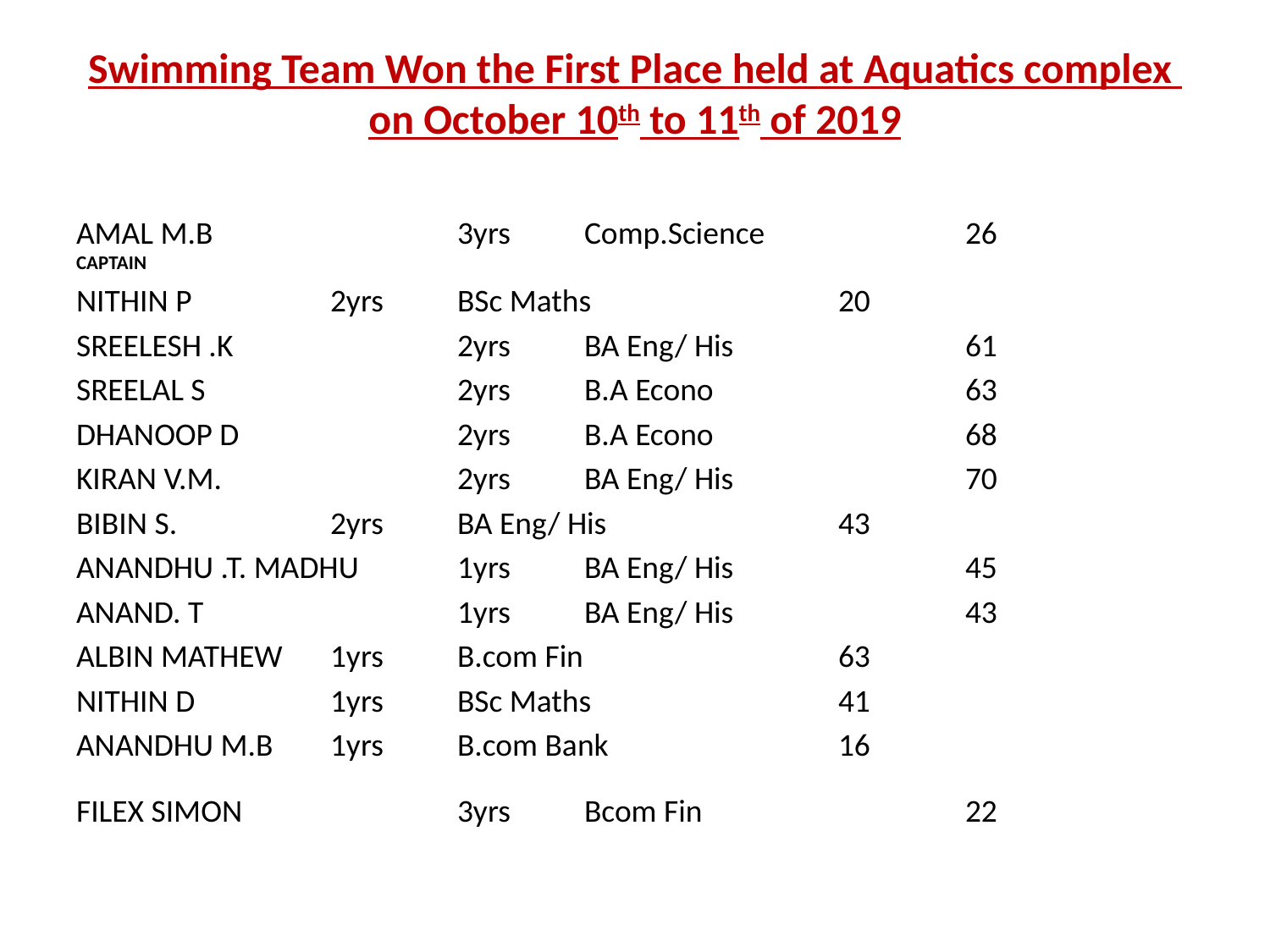

# Swimming Team Won the First Place held at Aquatics complex  on October 10th to 11th of 2019
AMAL M.B		3yrs	Comp.Science		26		CAPTAIN
NITHIN P		2yrs	BSc Maths		20
SREELESH .K		2yrs	BA Eng/ His		61
SREELAL S		2yrs	B.A Econo		63
DHANOOP D		2yrs	B.A Econo		68
KIRAN V.M.		2yrs	BA Eng/ His		70
BIBIN S.		2yrs	BA Eng/ His		43
ANANDHU .T. MADHU 	1yrs	BA Eng/ His		45
ANAND. T 		1yrs	BA Eng/ His		43
ALBIN MATHEW 	1yrs	B.com Fin			63
NITHIN D		1yrs	BSc Maths		41
ANANDHU M.B 	1yrs	B.com Bank		16
FILEX SIMON		3yrs	Bcom Fin			22